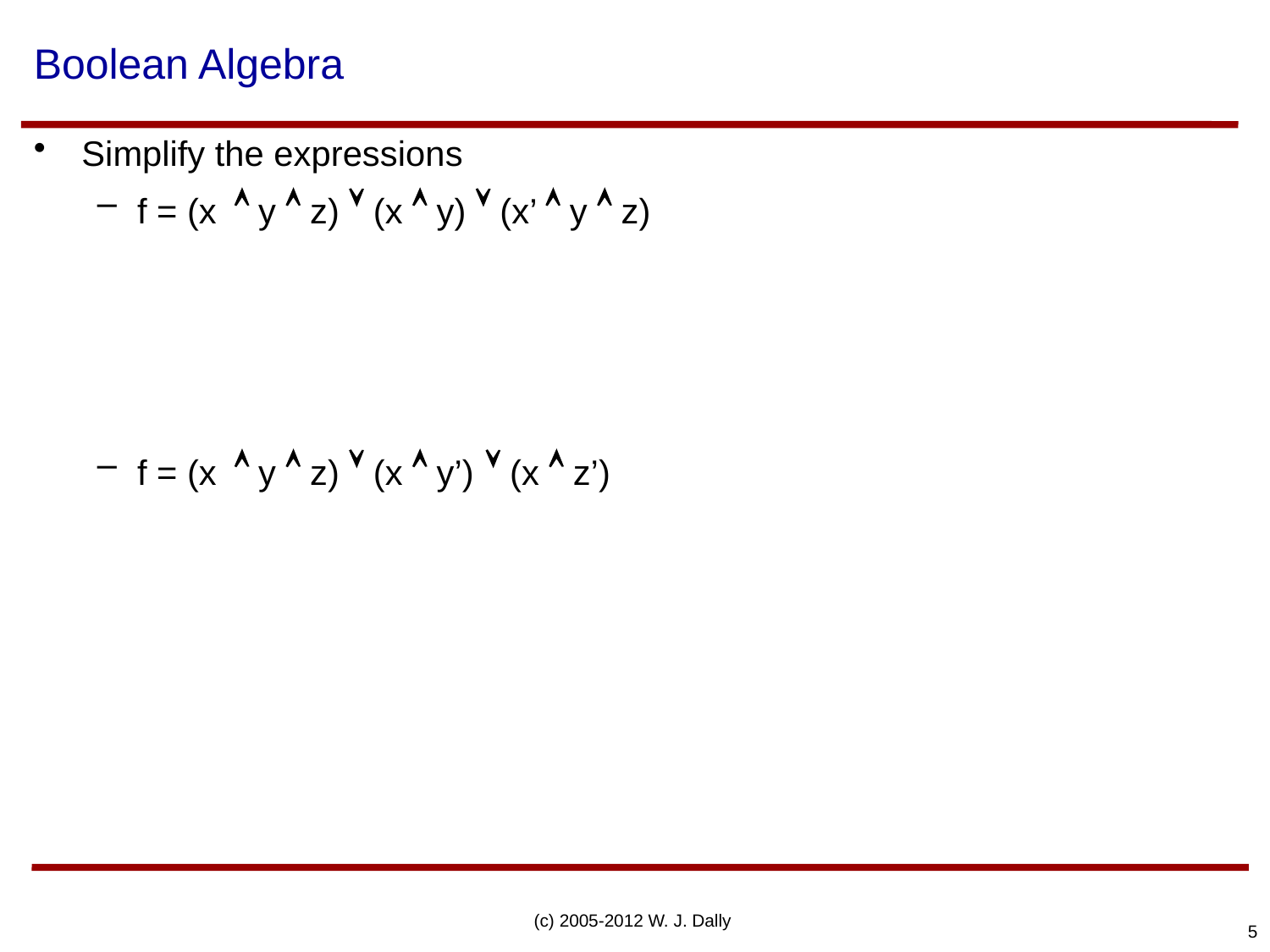

# Boolean Algebra
Simplify the expressions
f = (x ∧ y ∧ z) ∨ (x ∧ y) ∨ (x’ ∧ y ∧ z)

f = (x ∧ y ∧ z) ∨ (x ∧ y’) ∨ (x ∧ z’)
(c) 2005-2012 W. J. Dally